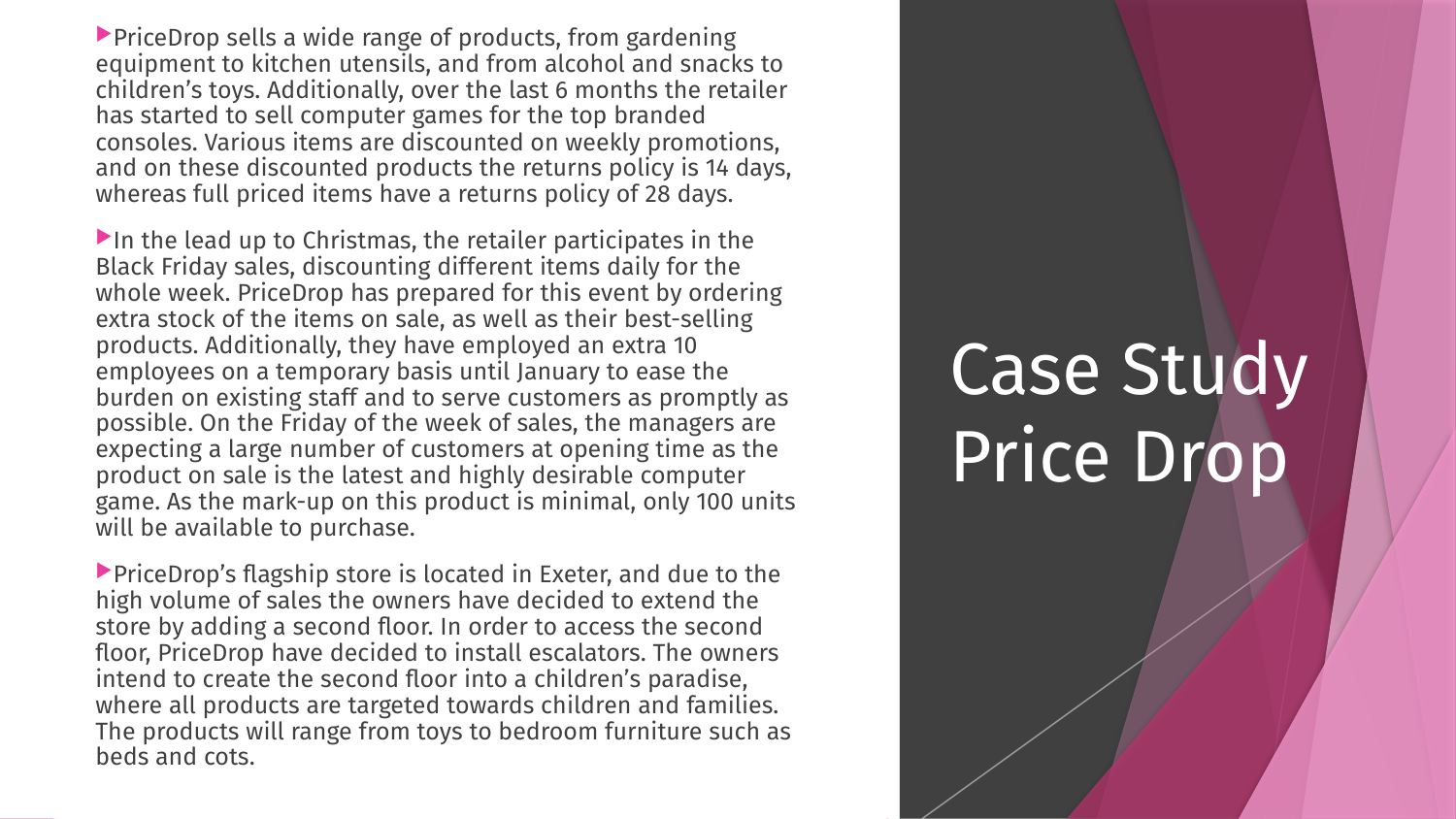

PriceDrop sells a wide range of products, from gardening equipment to kitchen utensils, and from alcohol and snacks to children’s toys. Additionally, over the last 6 months the retailer has started to sell computer games for the top branded consoles. Various items are discounted on weekly promotions, and on these discounted products the returns policy is 14 days, whereas full priced items have a returns policy of 28 days.
In the lead up to Christmas, the retailer participates in the Black Friday sales, discounting different items daily for the whole week. PriceDrop has prepared for this event by ordering extra stock of the items on sale, as well as their best-selling products. Additionally, they have employed an extra 10 employees on a temporary basis until January to ease the burden on existing staff and to serve customers as promptly as possible. On the Friday of the week of sales, the managers are expecting a large number of customers at opening time as the product on sale is the latest and highly desirable computer game. As the mark-up on this product is minimal, only 100 units will be available to purchase.
PriceDrop’s flagship store is located in Exeter, and due to the high volume of sales the owners have decided to extend the store by adding a second floor. In order to access the second floor, PriceDrop have decided to install escalators. The owners intend to create the second floor into a children’s paradise, where all products are targeted towards children and families. The products will range from toys to bedroom furniture such as beds and cots.
# Case Study Price Drop